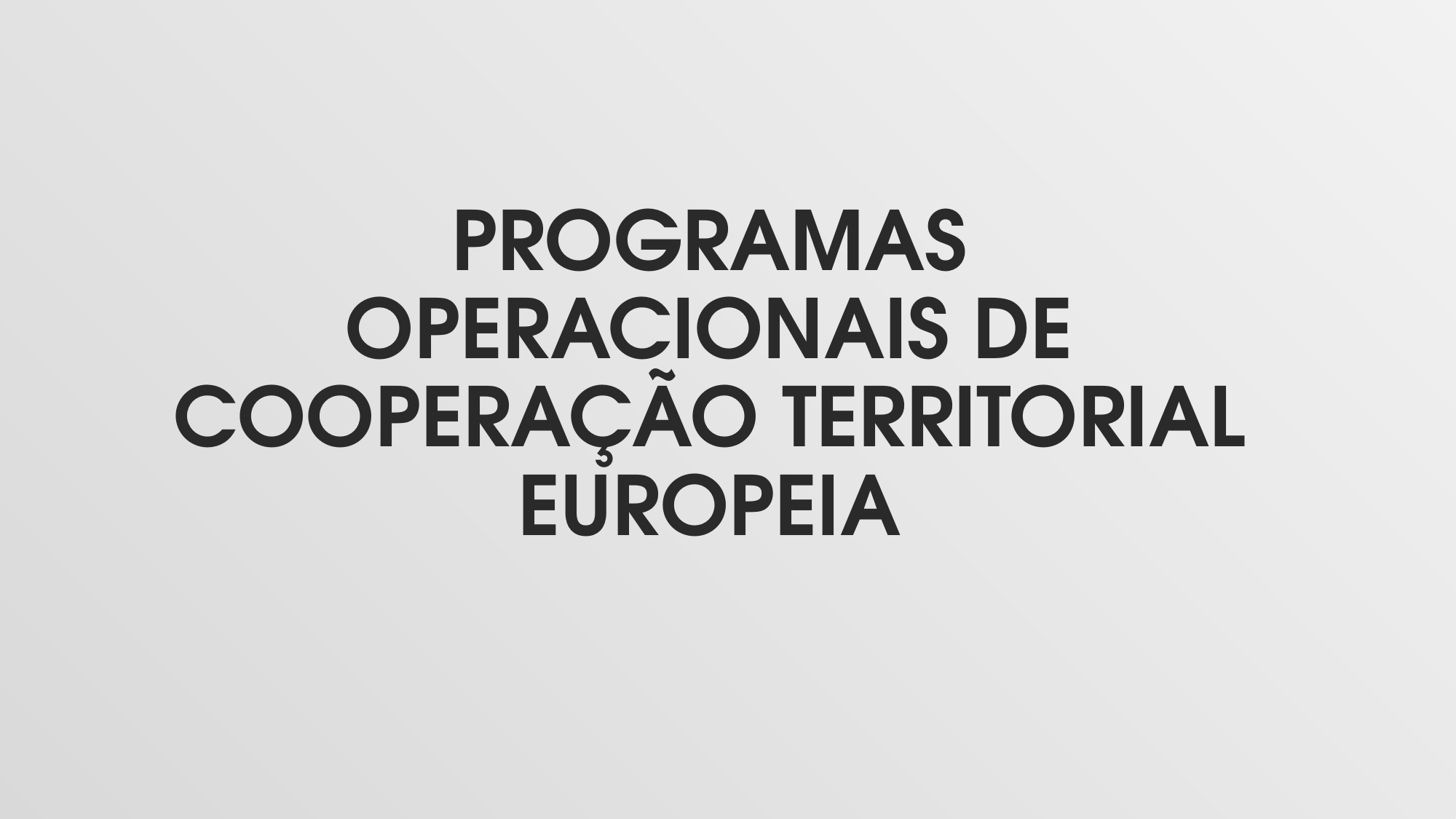

# Programas Operacionais de Cooperação Territorial Europeia